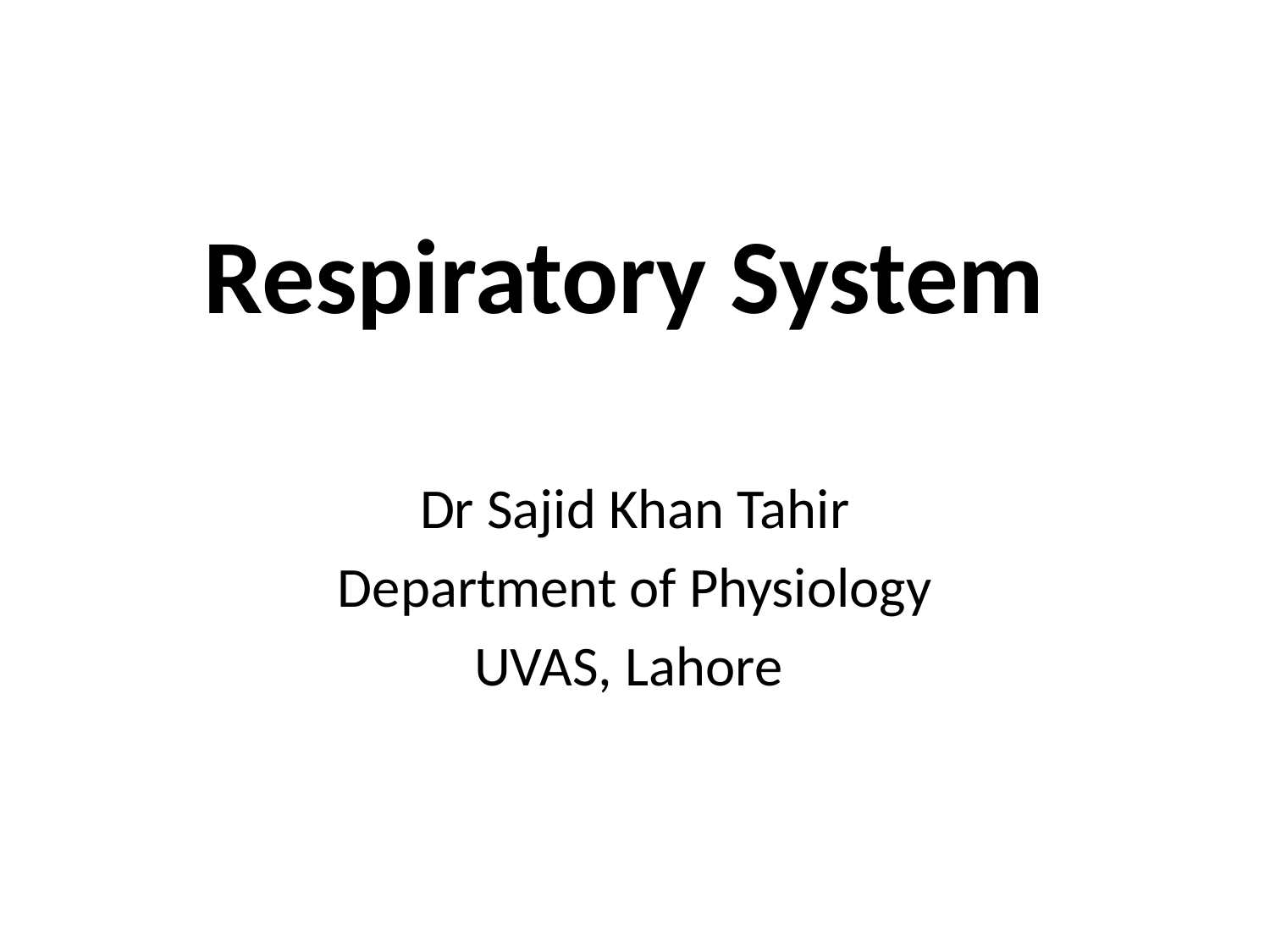

# Respiratory System
Dr Sajid Khan Tahir
Department of Physiology
UVAS, Lahore